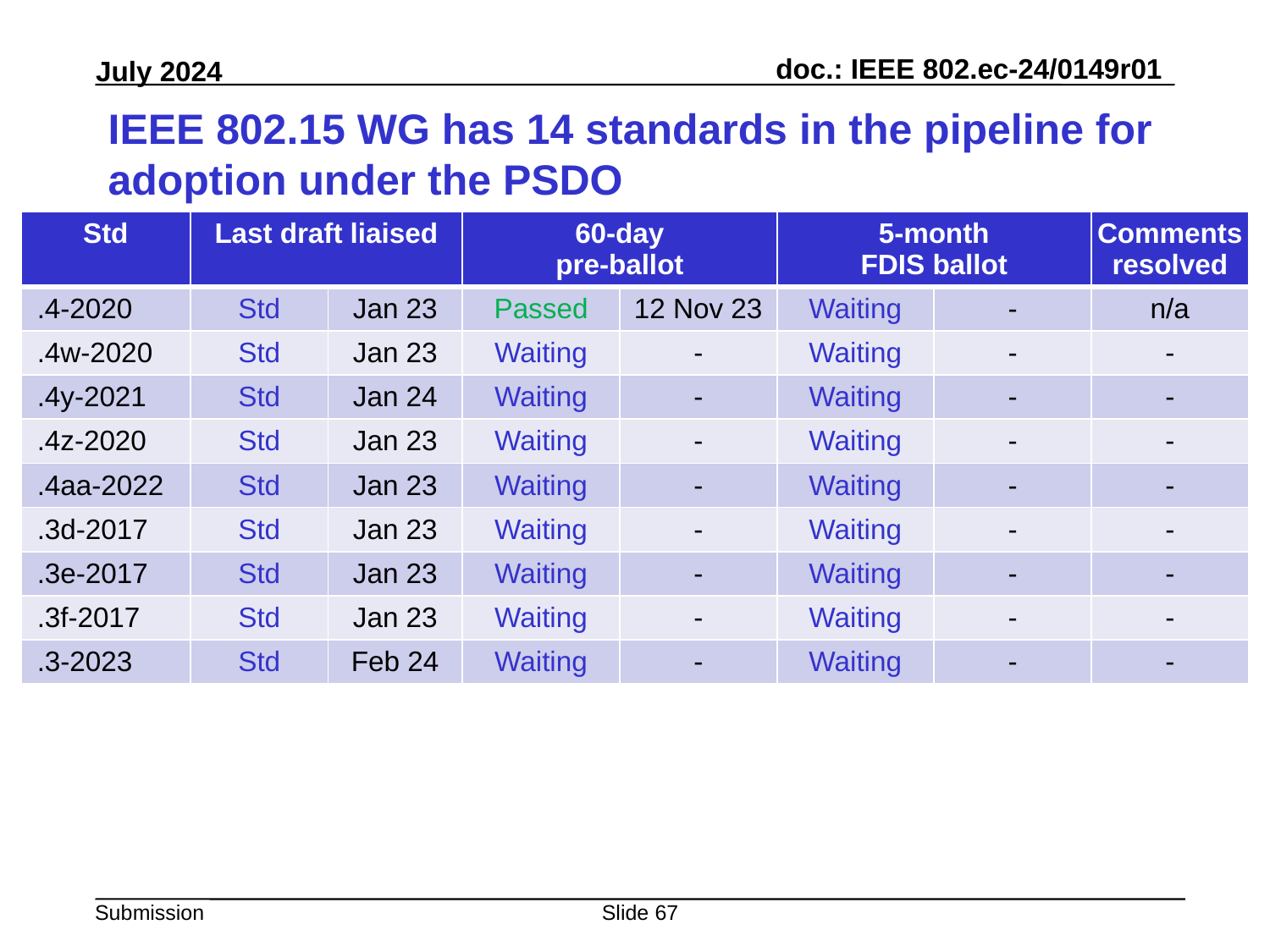

# IEEE 802.15 WG has 14 standards in the pipeline for adoption under the PSDO
| Std | Last draft liaised |  | 60-day pre-ballot |  | 5-month FDIS ballot |  | Comments resolved |
| --- | --- | --- | --- | --- | --- | --- | --- |
| .4-2020 | Std | Jan 23 | Passed | 12 Nov 23 | Waiting | - | n/a |
| .4w-2020 | Std | Jan 23 | Waiting | - | Waiting | - | - |
| .4y-2021 | Std | Jan 24 | Waiting | - | Waiting | - | - |
| .4z-2020 | Std | Jan 23 | Waiting | - | Waiting | - | - |
| .4aa-2022 | Std | Jan 23 | Waiting | - | Waiting | - | - |
| .3d-2017 | Std | Jan 23 | Waiting | - | Waiting | - | - |
| .3e-2017 | Std | Jan 23 | Waiting | - | Waiting | - | - |
| .3f-2017 | Std | Jan 23 | Waiting | - | Waiting | - | - |
| .3-2023 | Std | Feb 24 | Waiting | - | Waiting | - | - |
Slide 67
Peter Yee, AKAYLA